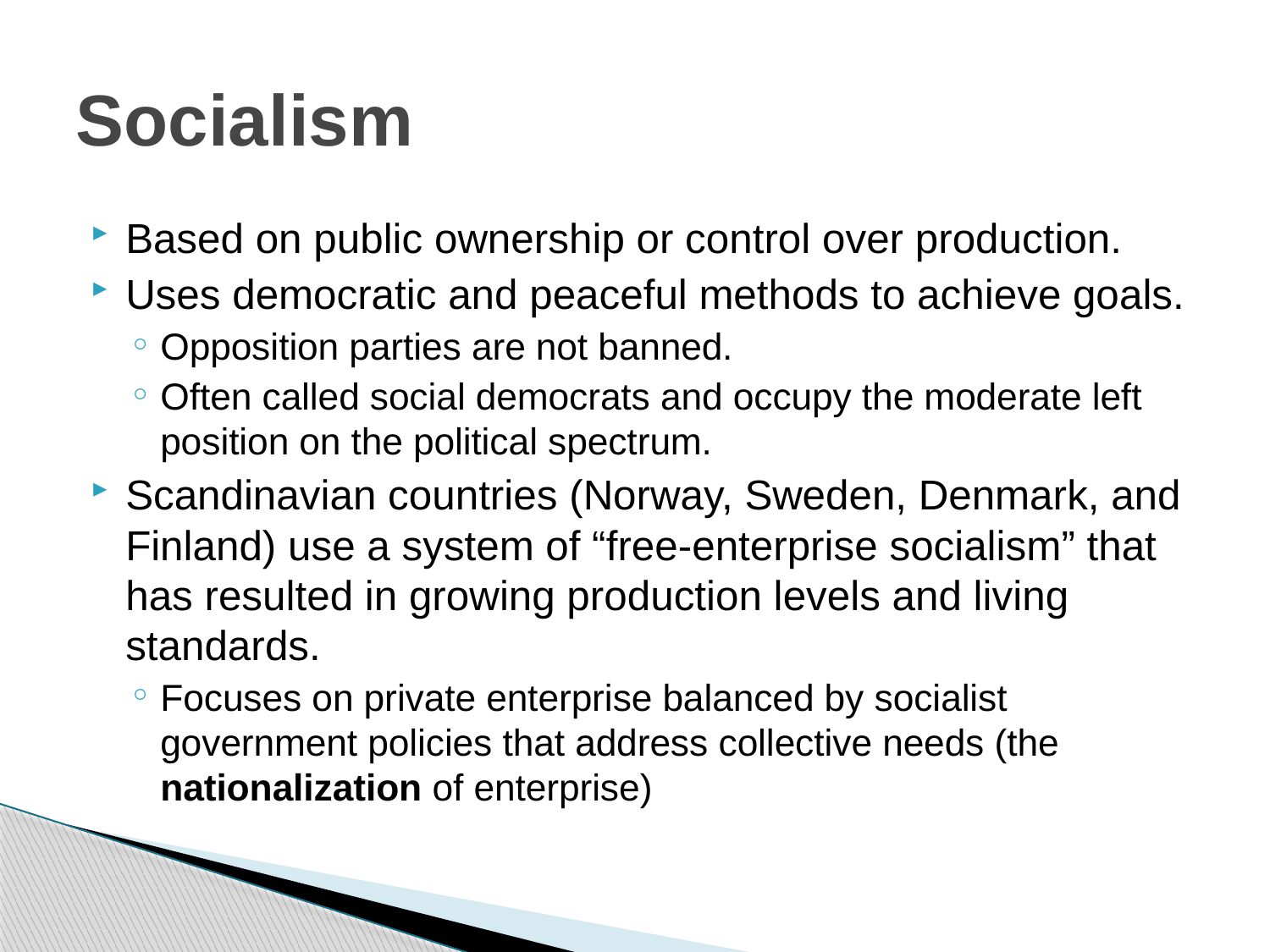

# Socialism
Based on public ownership or control over production.
Uses democratic and peaceful methods to achieve goals.
Opposition parties are not banned.
Often called social democrats and occupy the moderate left position on the political spectrum.
Scandinavian countries (Norway, Sweden, Denmark, and Finland) use a system of “free-enterprise socialism” that has resulted in growing production levels and living standards.
Focuses on private enterprise balanced by socialist government policies that address collective needs (the nationalization of enterprise)